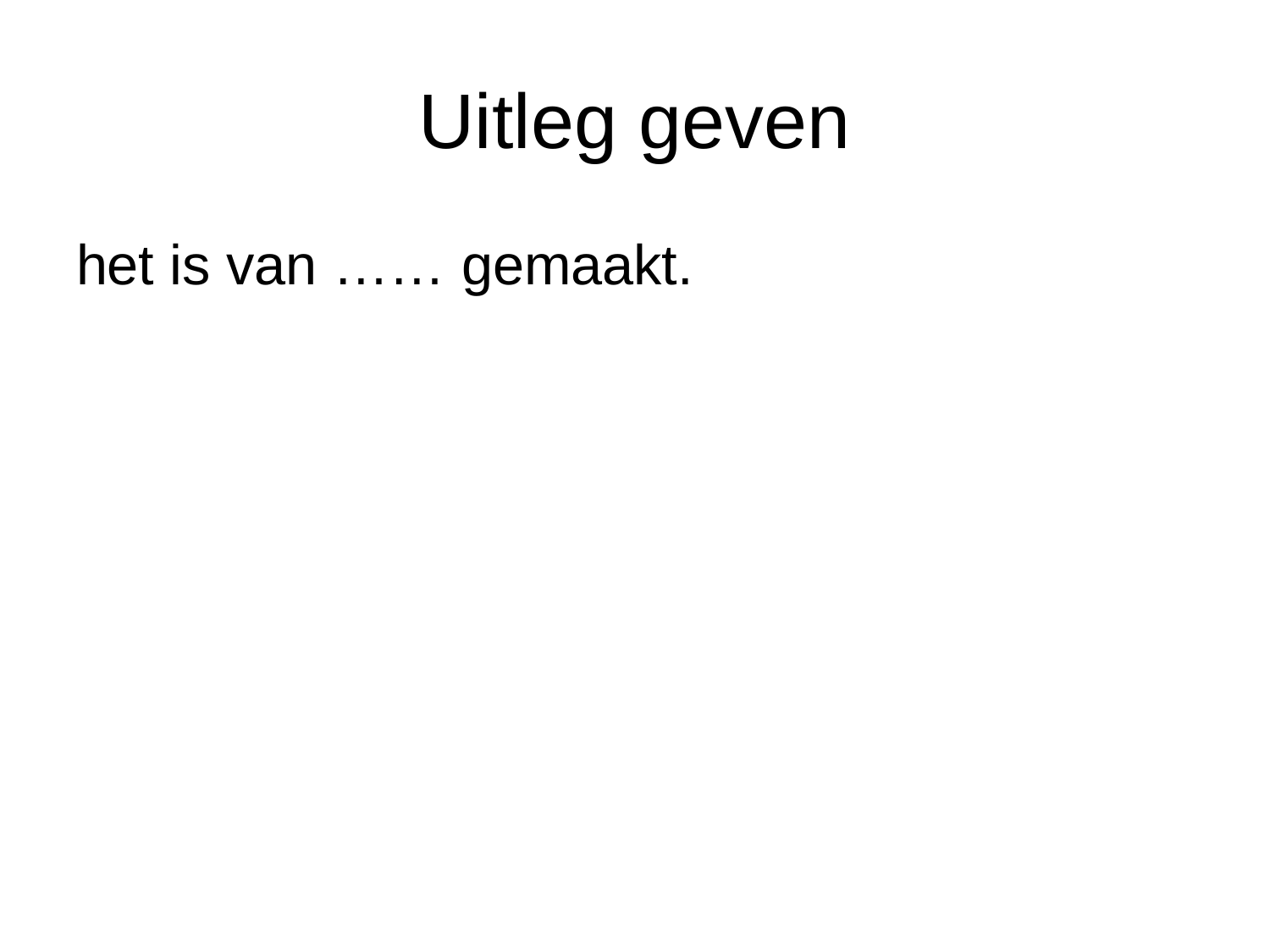

# Uitleg geven
het is van …… gemaakt.